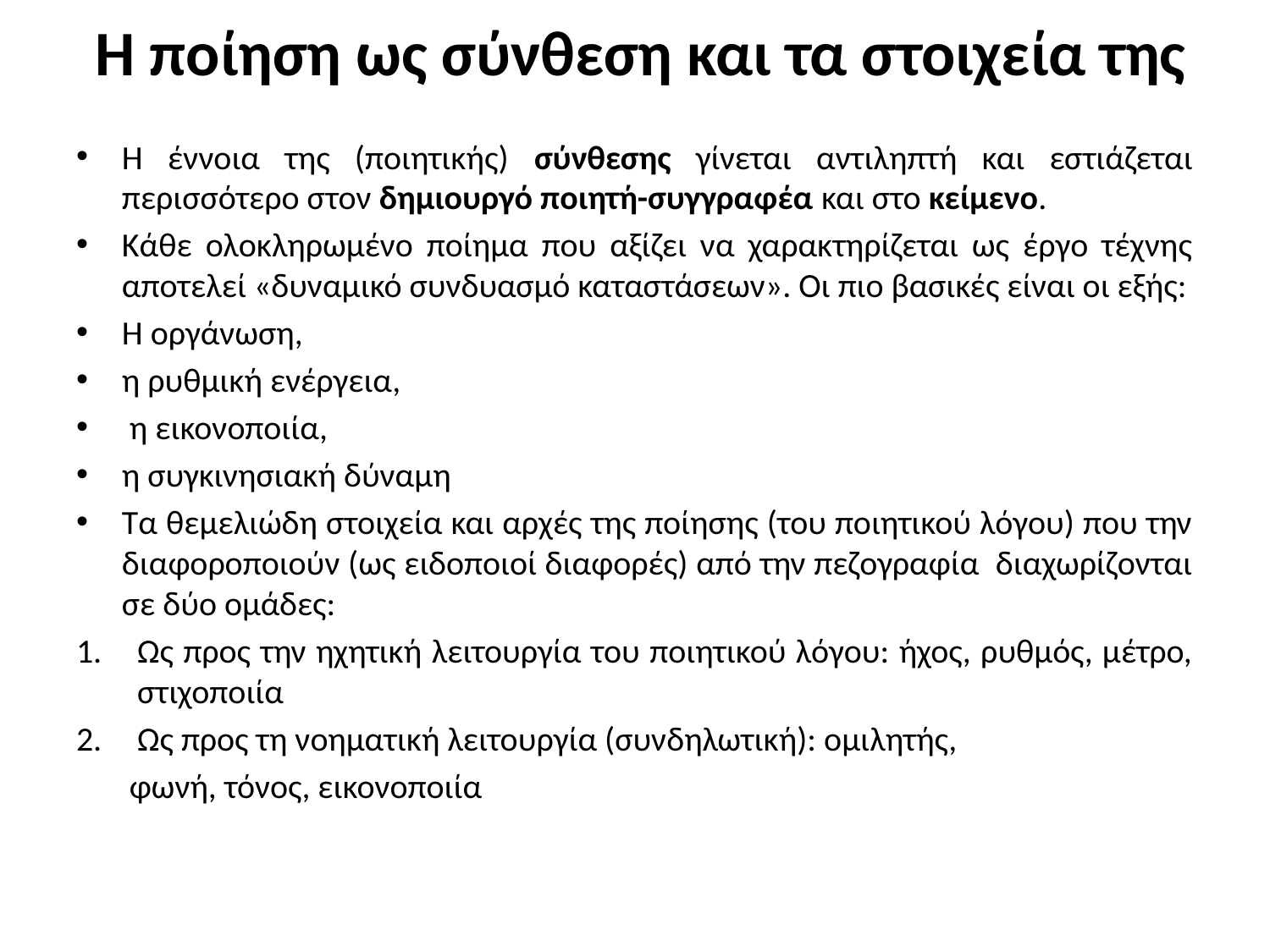

# Η ποίηση ως σύνθεση και τα στοιχεία της
Η έννοια της (ποιητικής) σύνθεσης γίνεται αντιληπτή και εστιάζεται περισσότερο στον δημιουργό ποιητή-συγγραφέα και στο κείμενο.
Κάθε ολοκληρωμένο ποίημα που αξίζει να χαρακτηρίζεται ως έργο τέχνης αποτελεί «δυναμικό συνδυασμό καταστάσεων». Οι πιο βασικές είναι οι εξής:
Η οργάνωση,
η ρυθμική ενέργεια,
 η εικονοποιία,
η συγκινησιακή δύναμη
Τα θεμελιώδη στοιχεία και αρχές της ποίησης (του ποιητικού λόγου) που την διαφοροποιούν (ως ειδοποιοί διαφορές) από την πεζογραφία  διαχωρίζονται σε δύο ομάδες:
Ως προς την ηχητική λειτουργία του ποιητικού λόγου: ήχος, ρυθμός, μέτρο, στιχοποιία
Ως προς τη νοηματική λειτουργία (συνδηλωτική): ομιλητής,
       φωνή, τόνος, εικονοποιία